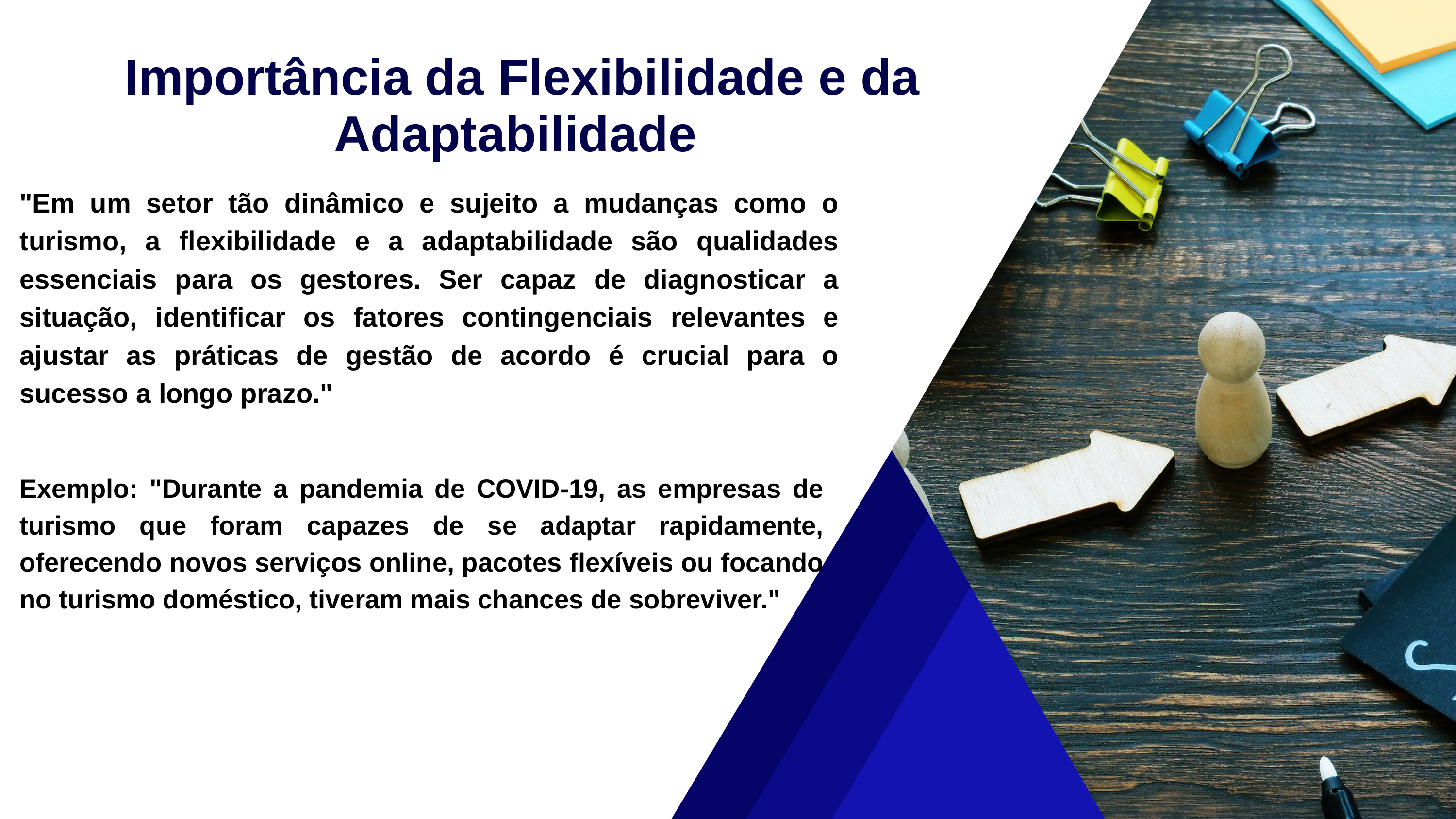

Importância da Flexibilidade e da Adaptabilidade
"Em um setor tão dinâmico e sujeito a mudanças como o turismo, a flexibilidade e a adaptabilidade são qualidades essenciais para os gestores. Ser capaz de diagnosticar a situação, identificar os fatores contingenciais relevantes e ajustar as práticas de gestão de acordo é crucial para o sucesso a longo prazo."
Exemplo: "Durante a pandemia de COVID-19, as empresas de turismo que foram capazes de se adaptar rapidamente, oferecendo novos serviços online, pacotes flexíveis ou focando no turismo doméstico, tiveram mais chances de sobreviver."